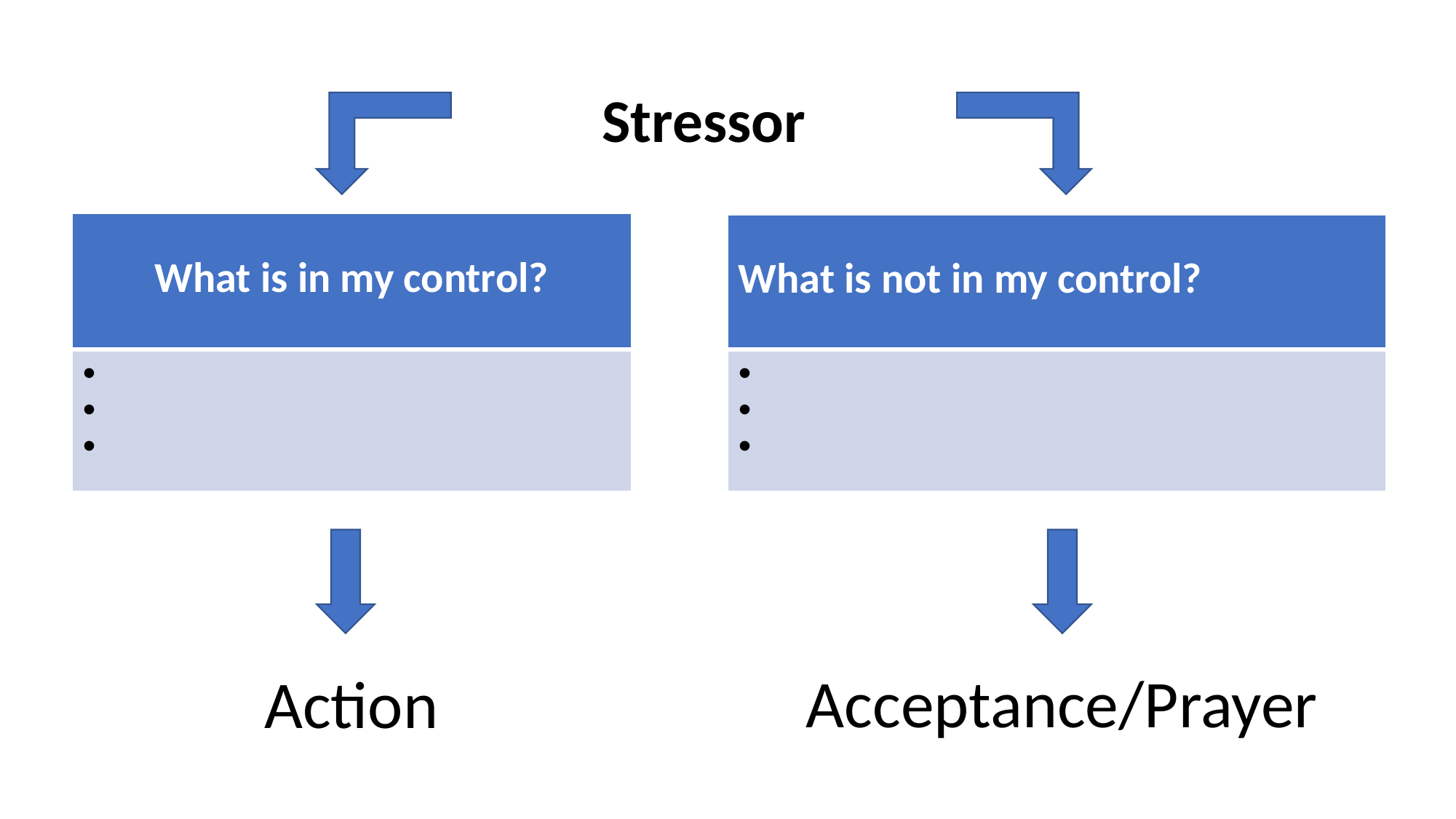

Stressor

| What is in my control? |
| --- |
|  |
| What is not in my control? |
| --- |
|  |

Acceptance/Prayer
Action